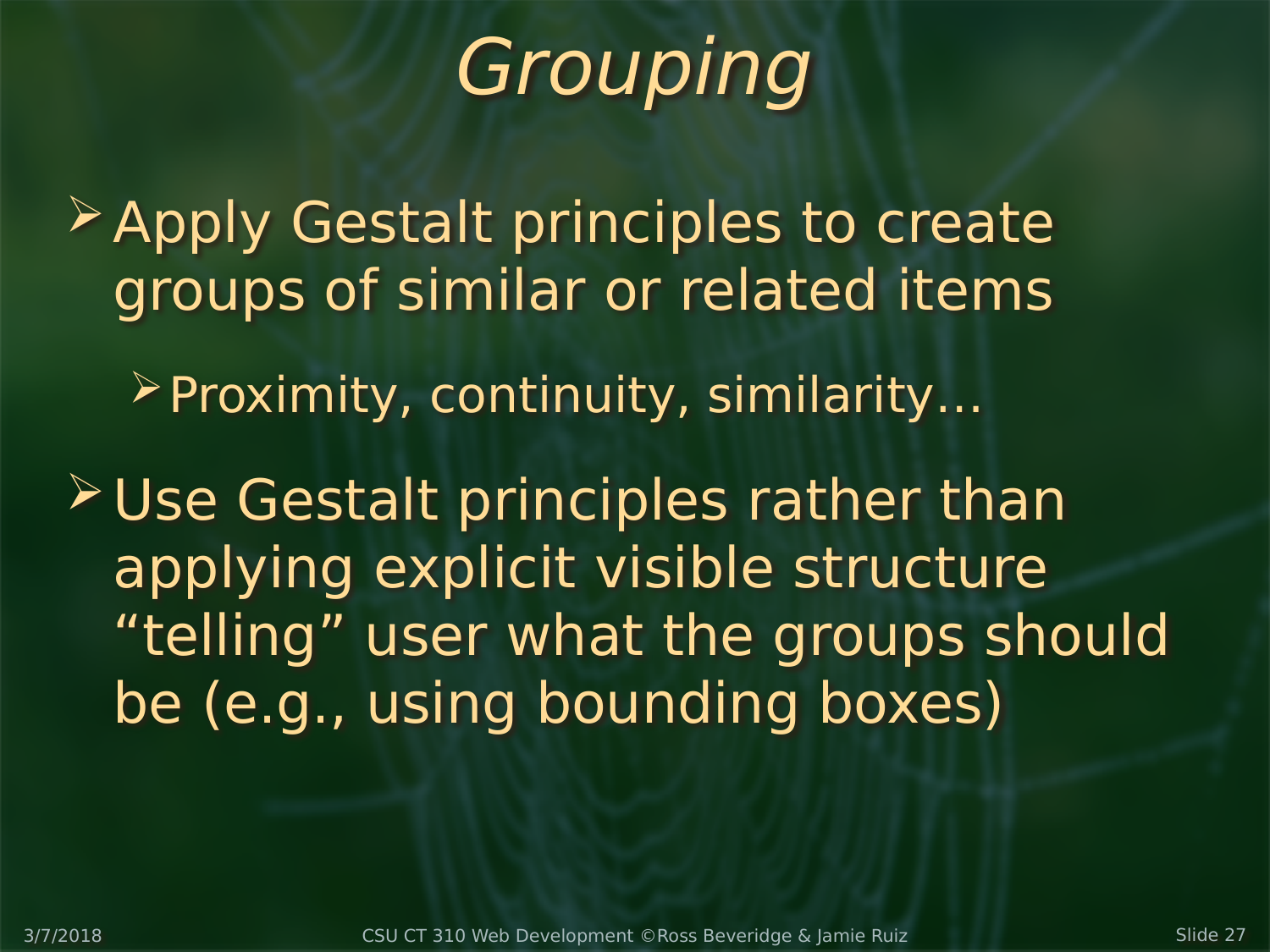

# Grouping
Apply Gestalt principles to create groups of similar or related items
Proximity, continuity, similarity…
Use Gestalt principles rather than applying explicit visible structure “telling” user what the groups should be (e.g., using bounding boxes)
3/7/2018
Slide 27
CSU CT 310 Web Development ©Ross Beveridge & Jamie Ruiz